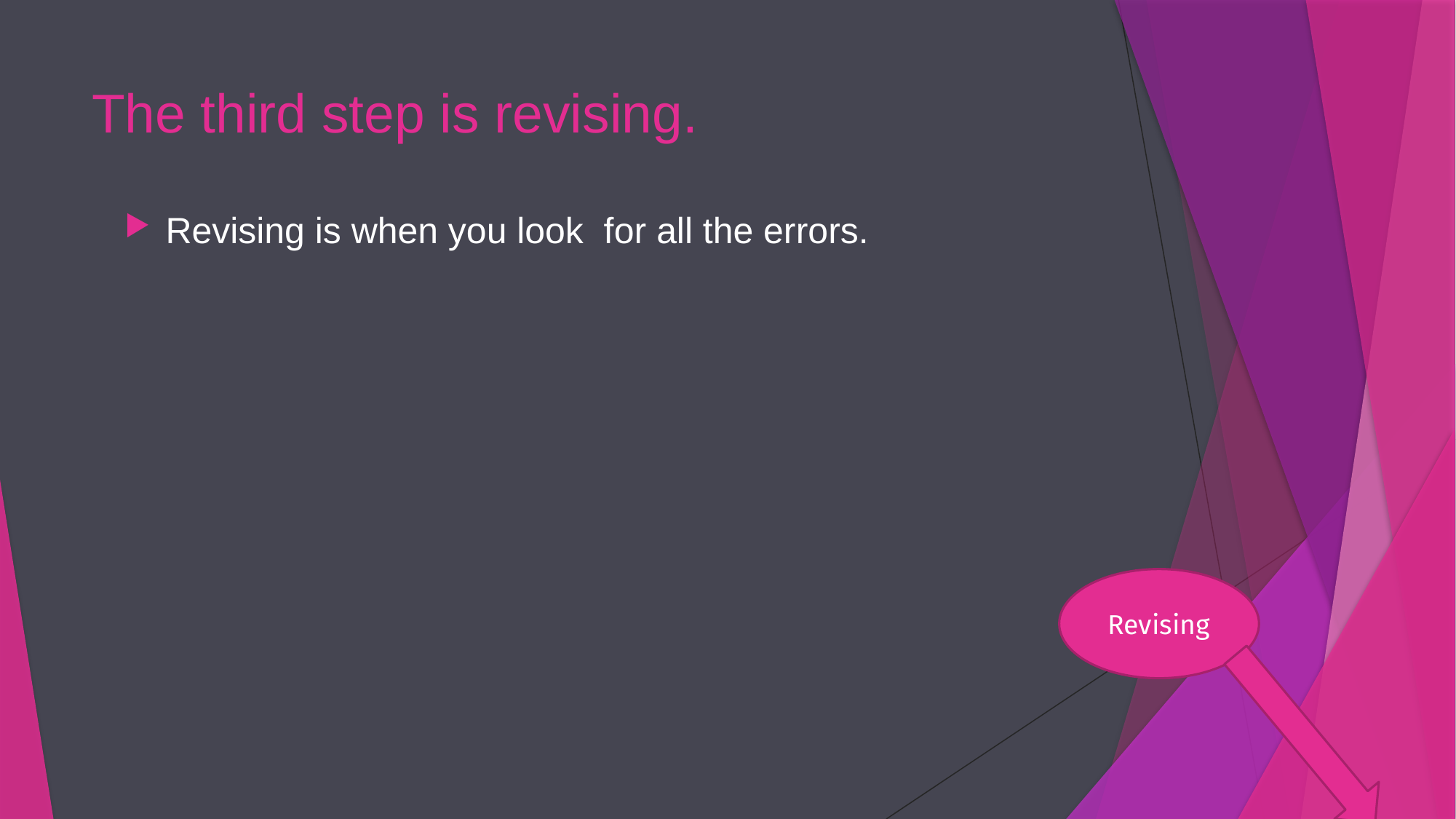

# The third step is revising.
Revising is when you look  for all the errors.
Revising